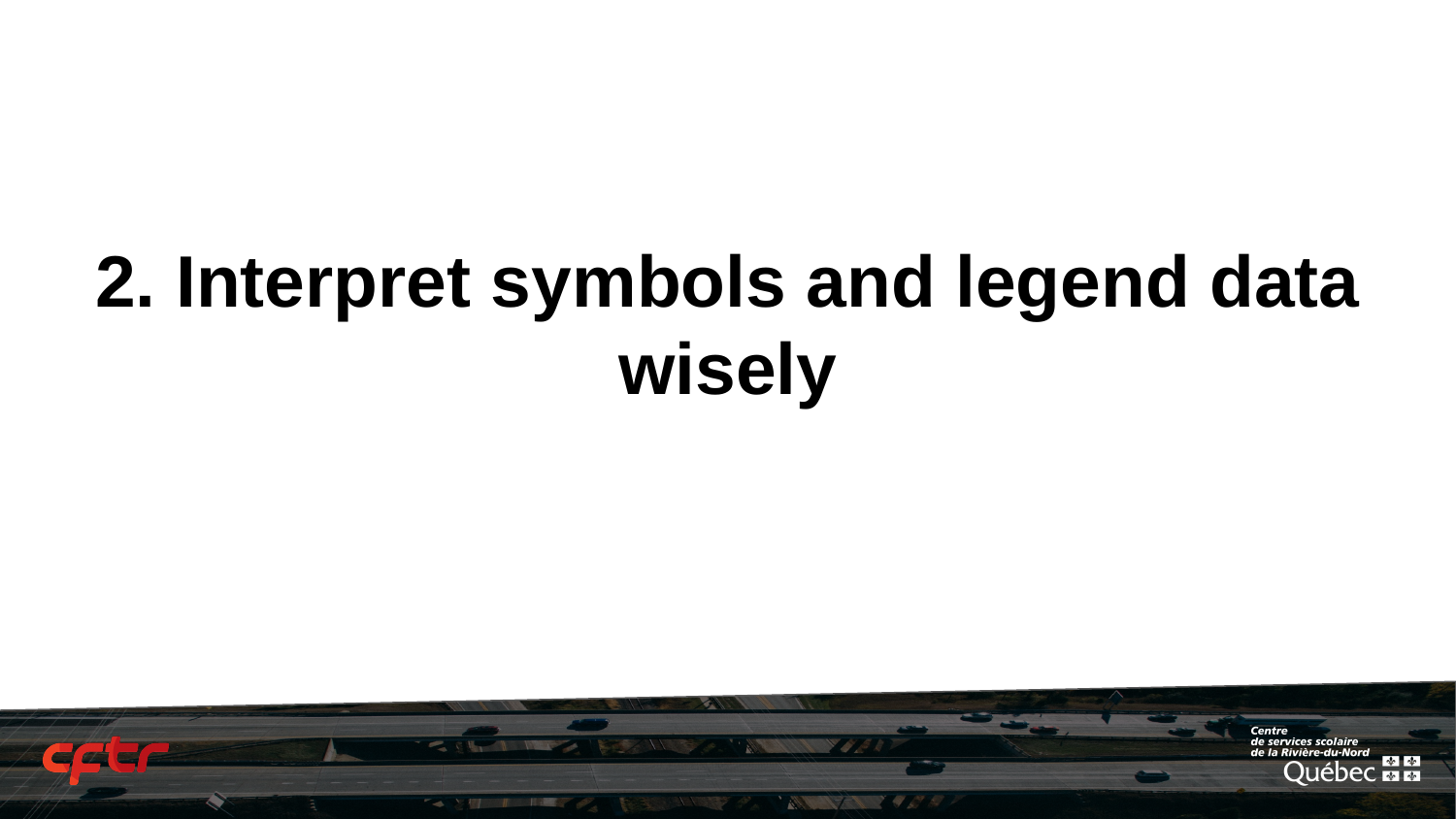

# 2. Interpret symbols and legend data wisely